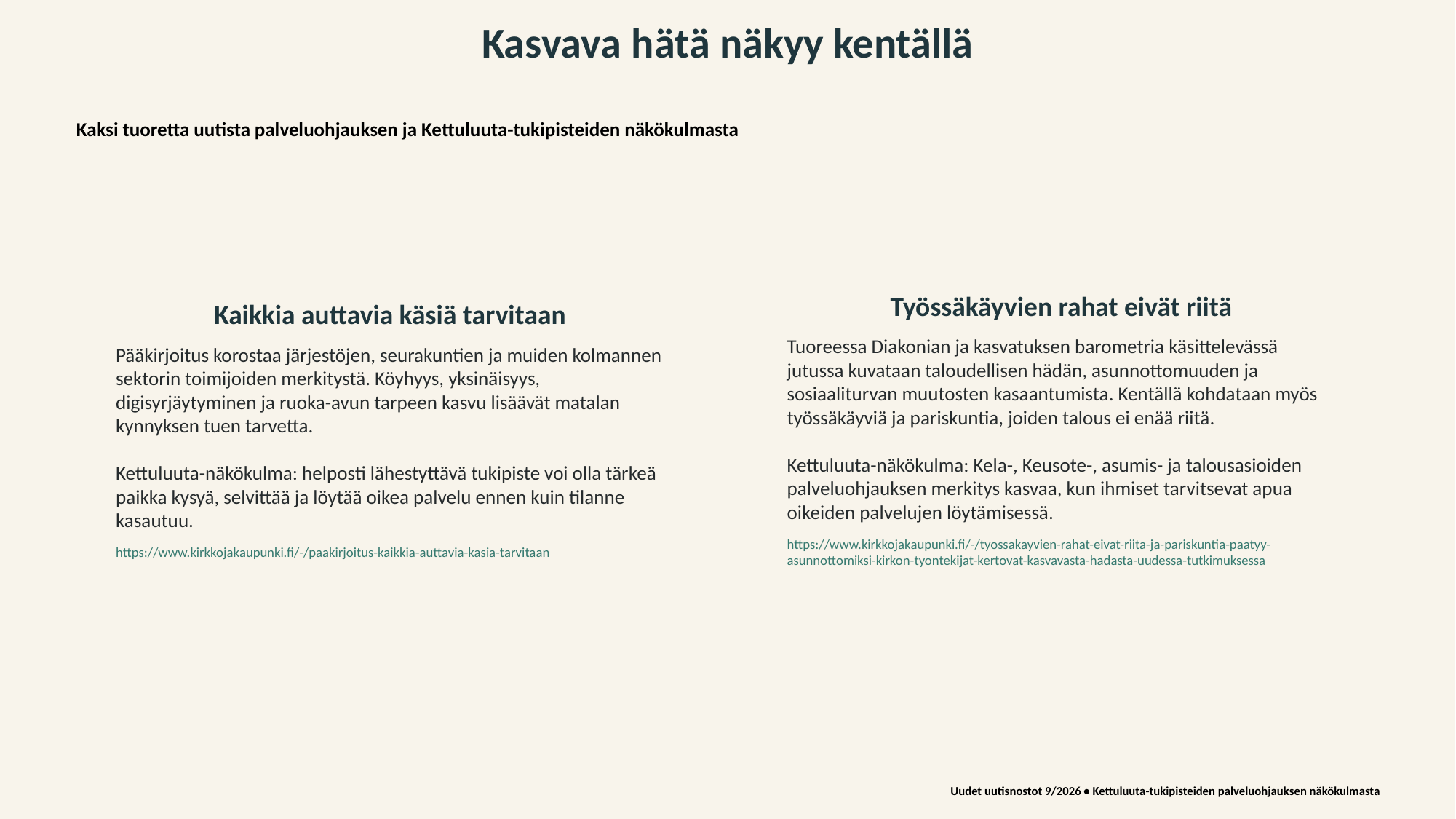

Kasvava hätä näkyy kentällä
Kaksi tuoretta uutista palveluohjauksen ja Kettuluuta-tukipisteiden näkökulmasta
Kaikkia auttavia käsiä tarvitaan
Pääkirjoitus korostaa järjestöjen, seurakuntien ja muiden kolmannen sektorin toimijoiden merkitystä. Köyhyys, yksinäisyys, digisyrjäytyminen ja ruoka-avun tarpeen kasvu lisäävät matalan kynnyksen tuen tarvetta.
Kettuluuta-näkökulma: helposti lähestyttävä tukipiste voi olla tärkeä paikka kysyä, selvittää ja löytää oikea palvelu ennen kuin tilanne kasautuu.
https://www.kirkkojakaupunki.fi/-/paakirjoitus-kaikkia-auttavia-kasia-tarvitaan
Työssäkäyvien rahat eivät riitä
Tuoreessa Diakonian ja kasvatuksen barometria käsittelevässä jutussa kuvataan taloudellisen hädän, asunnottomuuden ja sosiaaliturvan muutosten kasaantumista. Kentällä kohdataan myös työssäkäyviä ja pariskuntia, joiden talous ei enää riitä.
Kettuluuta-näkökulma: Kela-, Keusote-, asumis- ja talousasioiden palveluohjauksen merkitys kasvaa, kun ihmiset tarvitsevat apua oikeiden palvelujen löytämisessä.
https://www.kirkkojakaupunki.fi/-/tyossakayvien-rahat-eivat-riita-ja-pariskuntia-paatyy-asunnottomiksi-kirkon-tyontekijat-kertovat-kasvavasta-hadasta-uudessa-tutkimuksessa
Uudet uutisnostot 9/2026 • Kettuluuta-tukipisteiden palveluohjauksen näkökulmasta